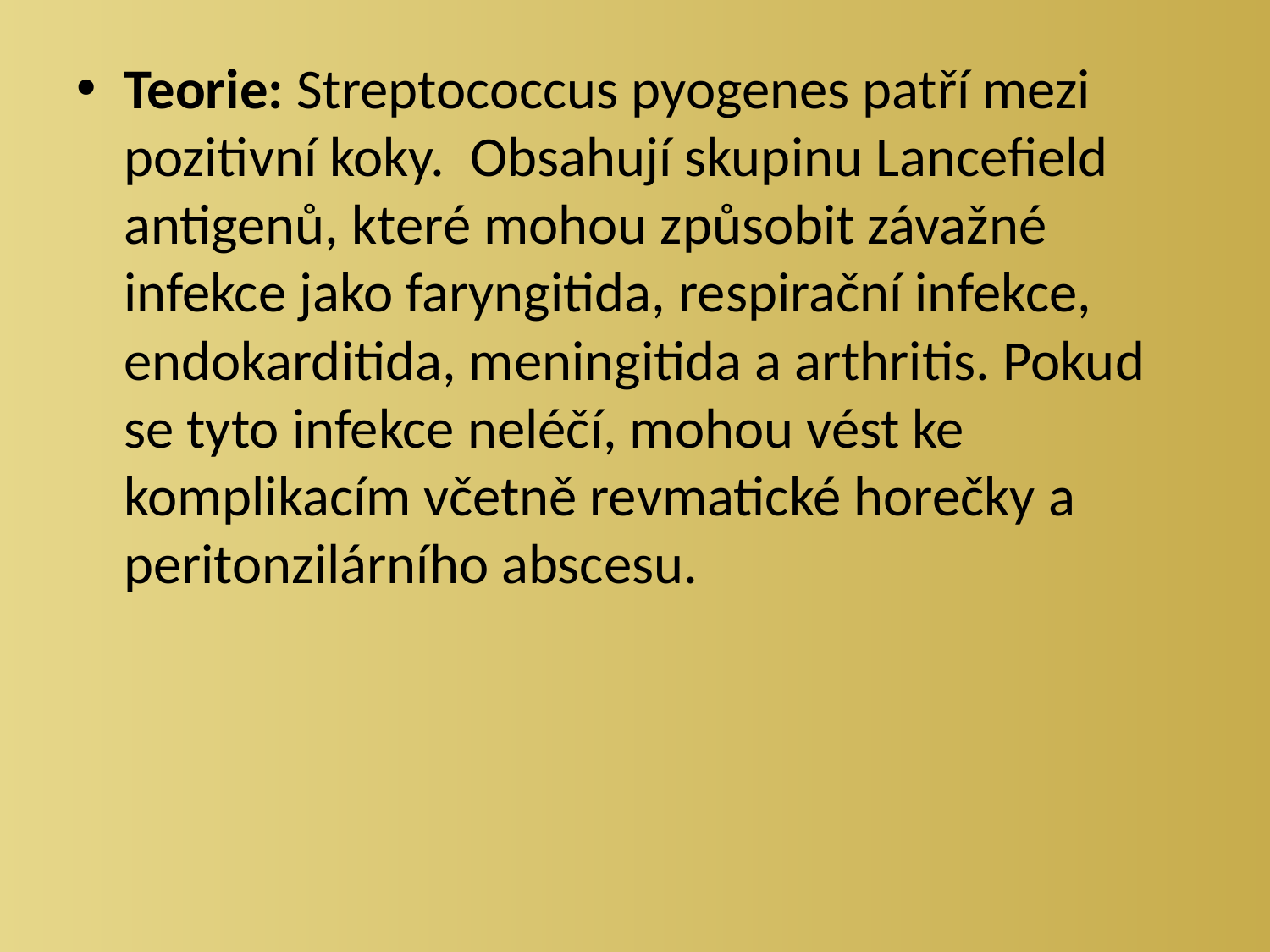

Teorie: Streptococcus pyogenes patří mezi pozitivní koky.  Obsahují skupinu Lancefield antigenů, které mohou způsobit závažné infekce jako faryngitida, respirační infekce, endokarditida, meningitida a arthritis. Pokud se tyto infekce neléčí, mohou vést ke komplikacím včetně revmatické horečky a peritonzilárního abscesu.